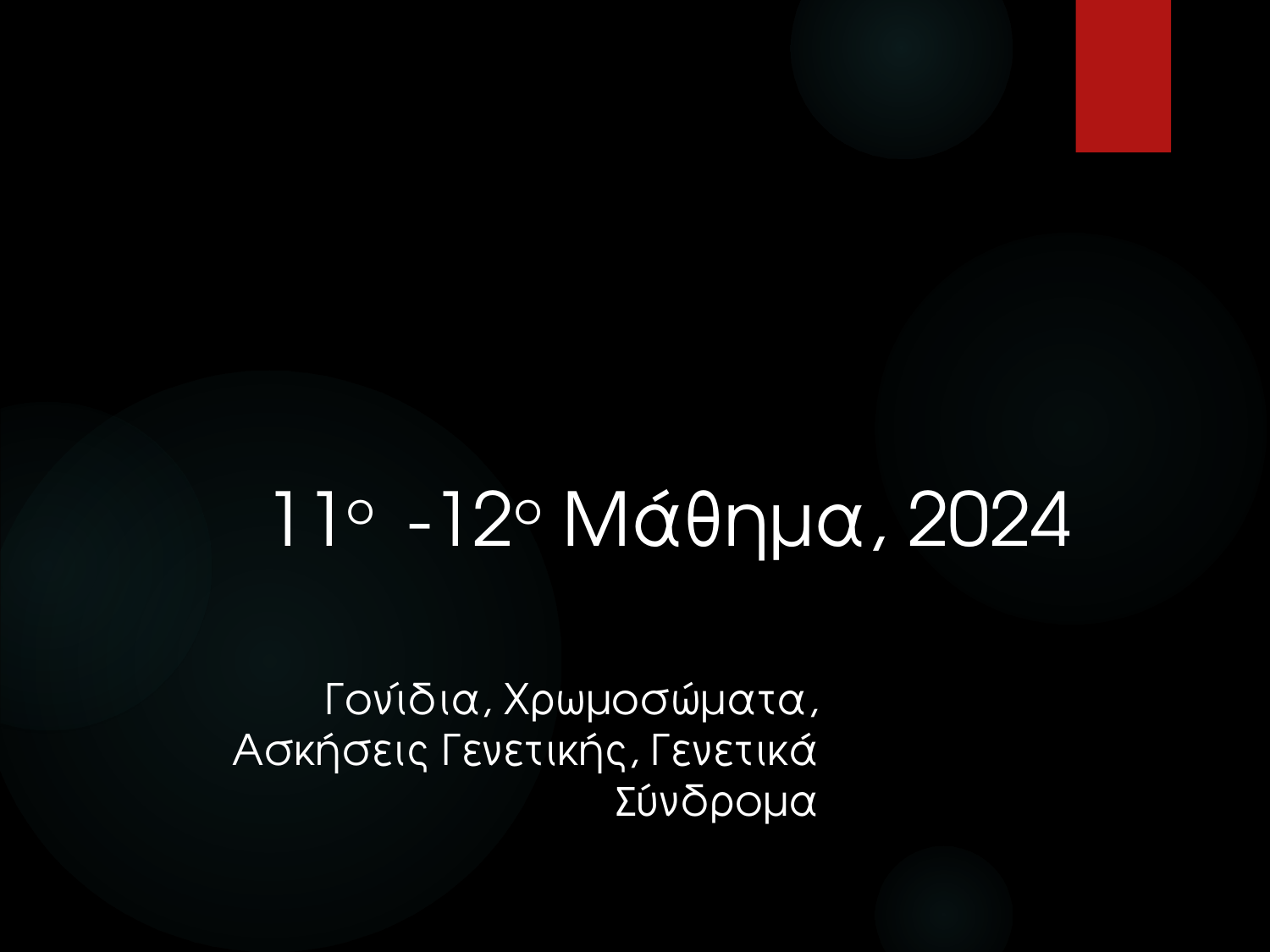

# 11ο  -12ο Μάθημα, 2024
Γονίδια, Χρωμοσώματα, Ασκήσεις Γενετικής, Γενετικά Σύνδρομα